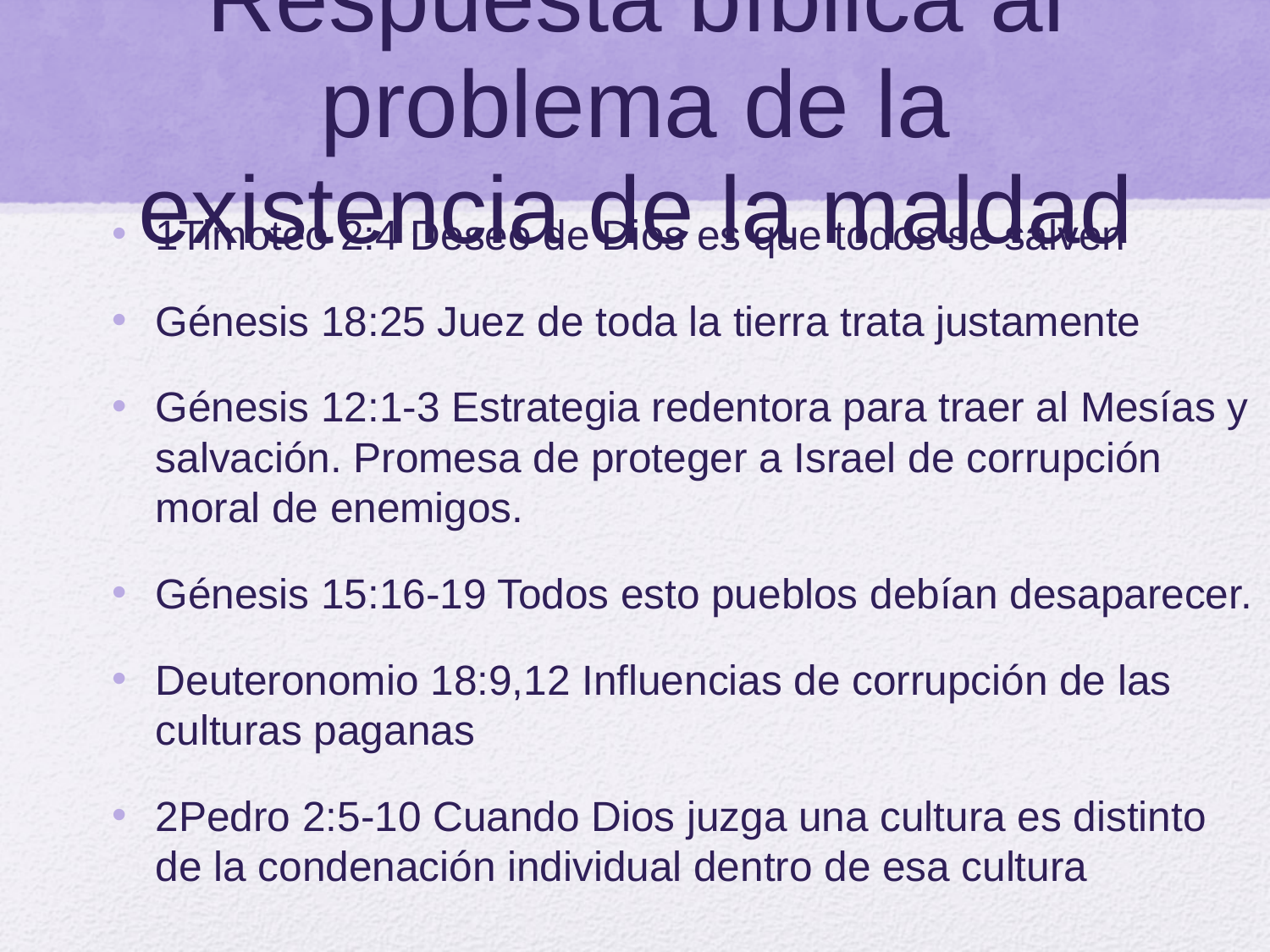

# Respuesta bíblica al problema de la existencia de la maldad
1Timoteo 2:4 Deseo de Dios es que todos se salven
Génesis 18:25 Juez de toda la tierra trata justamente
Génesis 12:1-3 Estrategia redentora para traer al Mesías y salvación. Promesa de proteger a Israel de corrupción moral de enemigos.
Génesis 15:16-19 Todos esto pueblos debían desaparecer.
Deuteronomio 18:9,12 Influencias de corrupción de las culturas paganas
2Pedro 2:5-10 Cuando Dios juzga una cultura es distinto de la condenación individual dentro de esa cultura